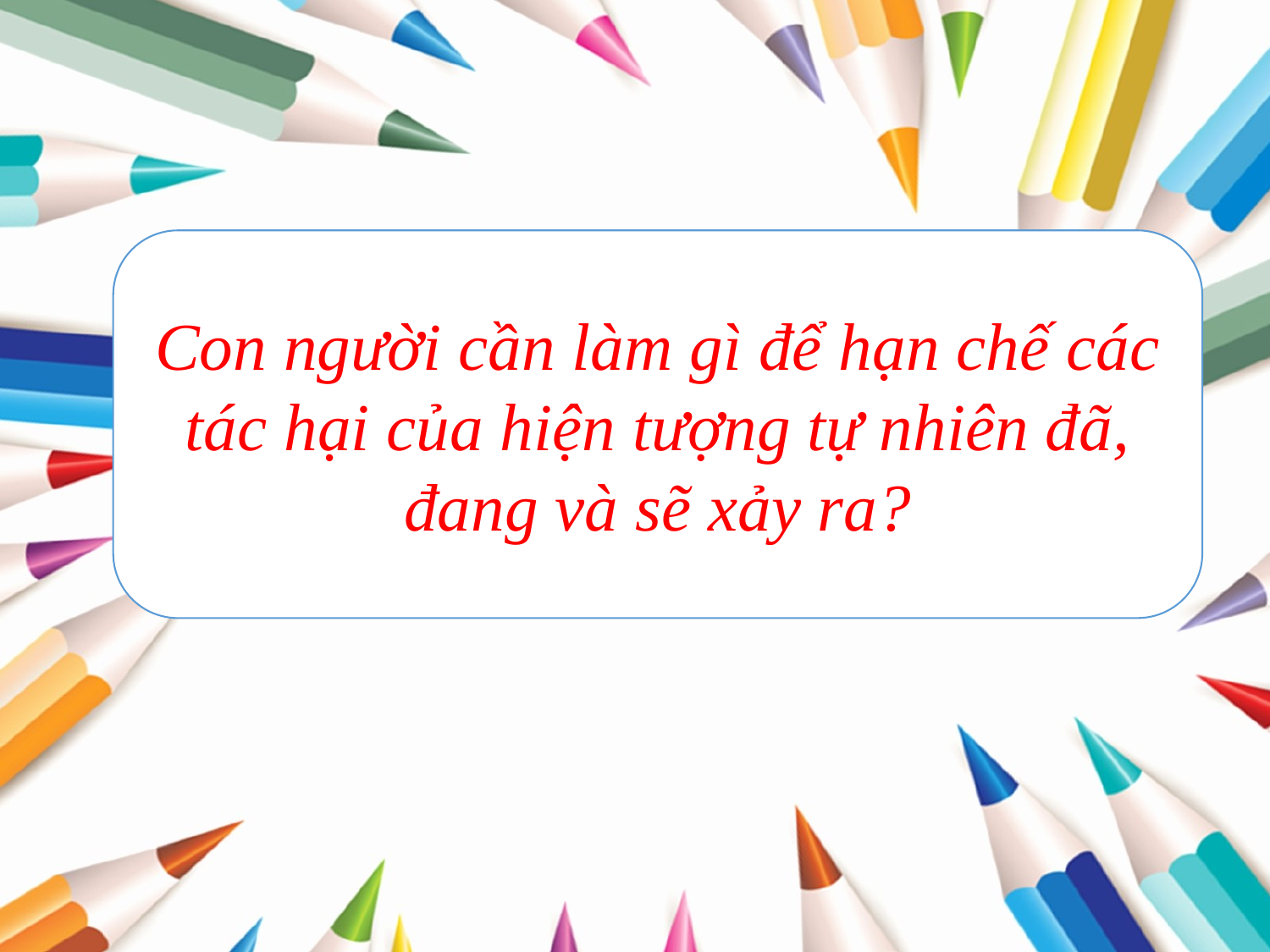

Con người cần làm gì để hạn chế các tác hại của hiện tượng tự nhiên đã, đang và sẽ xảy ra?